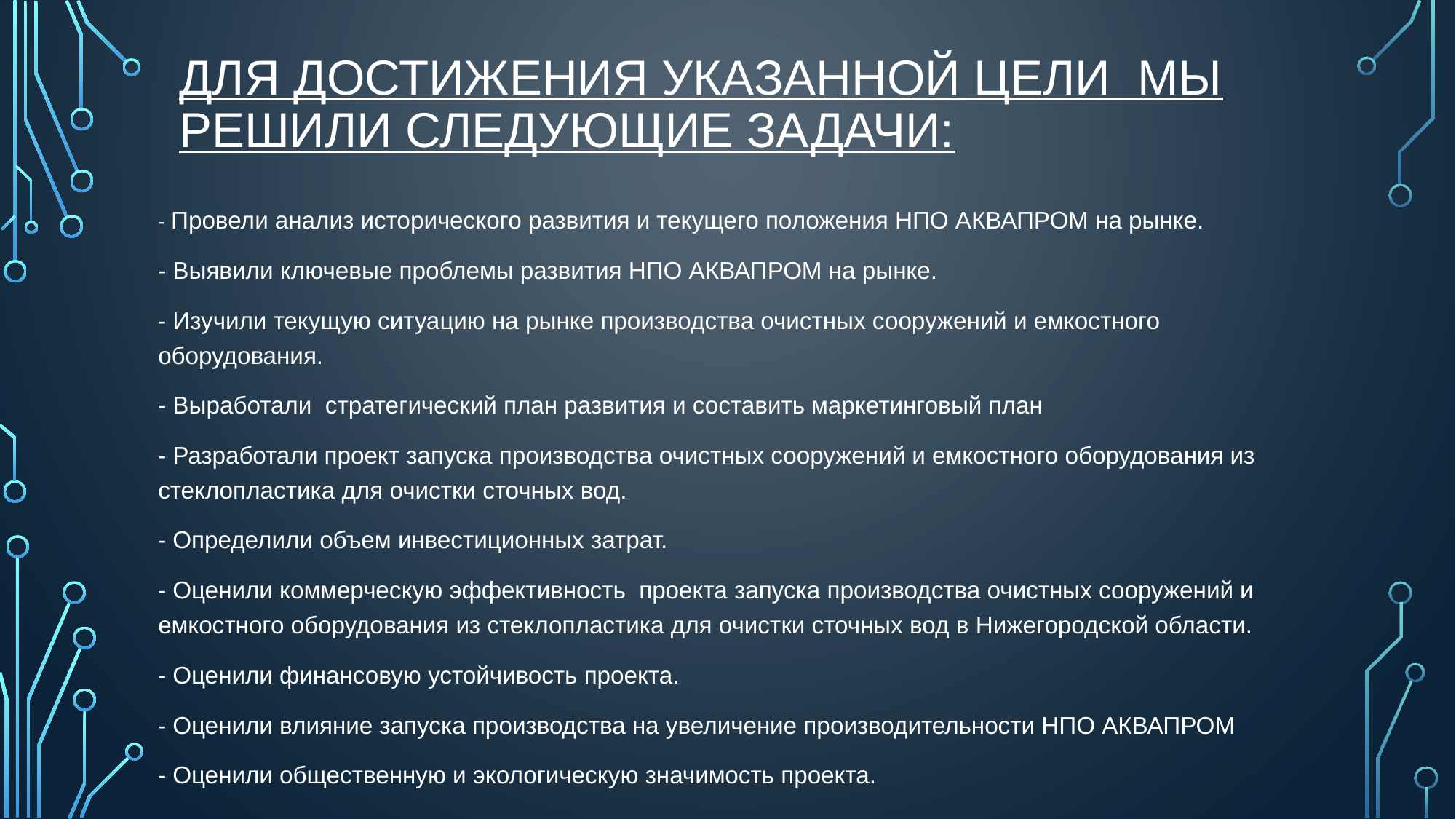

# Для достижения указанной цели  мы решили следующие задачи:
- Провели анализ исторического развития и текущего положения НПО АКВАПРОМ на рынке.
- Выявили ключевые проблемы развития НПО АКВАПРОМ на рынке.
- Изучили текущую ситуацию на рынке производства очистных сооружений и емкостного оборудования.
- Выработали  стратегический план развития и составить маркетинговый план
- Разработали проект запуска производства очистных сооружений и емкостного оборудования из стеклопластика для очистки сточных вод.
- Определили объем инвестиционных затрат.
- Оценили коммерческую эффективность  проекта запуска производства очистных сооружений и емкостного оборудования из стеклопластика для очистки сточных вод в Нижегородской области.
- Оценили финансовую устойчивость проекта.
- Оценили влияние запуска производства на увеличение производительности НПО АКВАПРОМ
- Оценили общественную и экологическую значимость проекта.